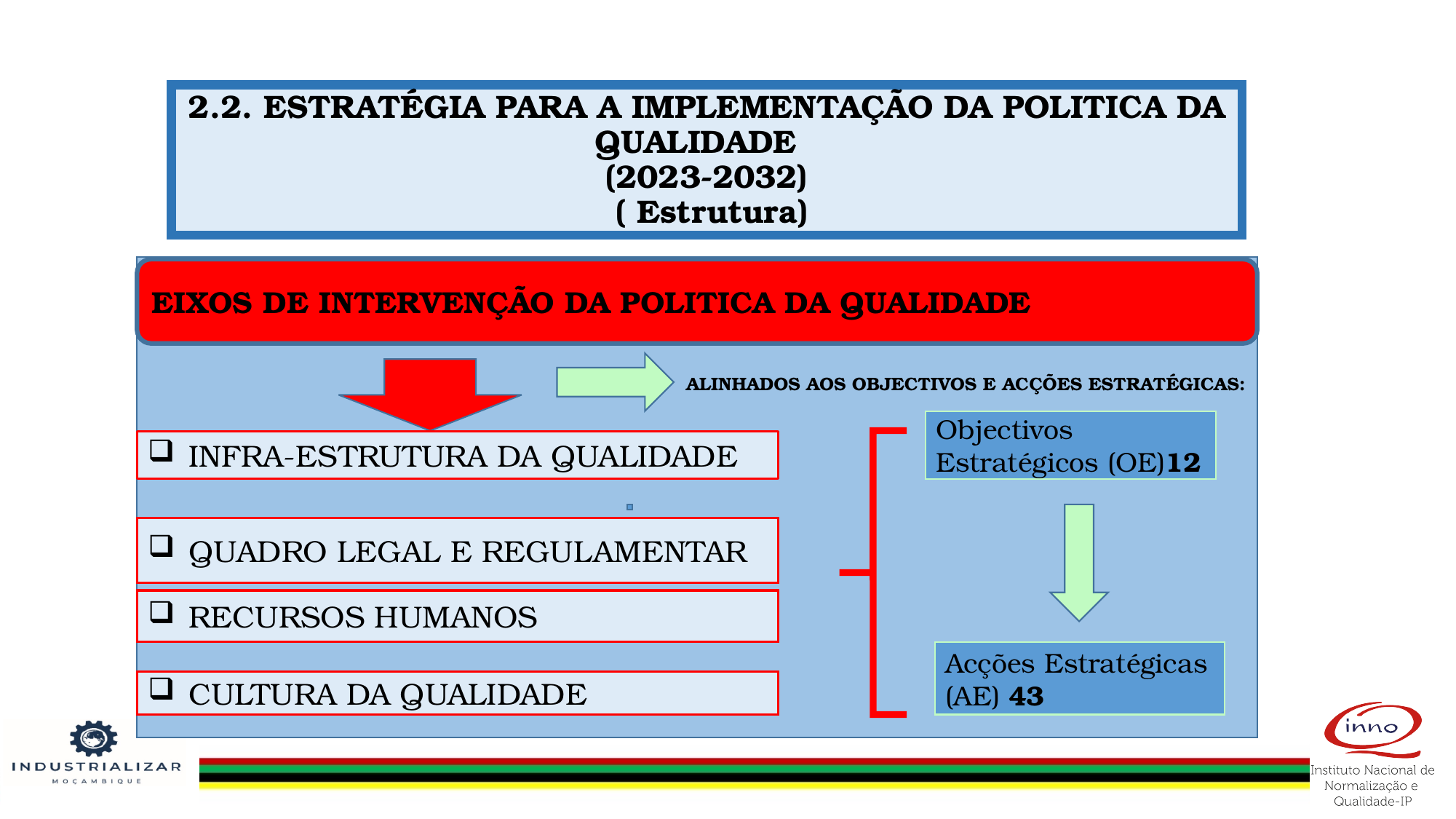

# 2.2. ESTRATÉGIA PARA A IMPLEMENTAÇÃO DA POLITICA DA QUALIDADE (2023-2032) ( Estrutura)

                                        ALINHADOS AOS OBJECTIVOS E ACÇÕES ESTRATÉGICAS:

EIXOS DE INTERVENÇÃO DA POLITICA DA QUALIDADE

Objectivos Estratégicos (OE)12

INFRA-ESTRUTURA DA QUALIDADE

QUADRO LEGAL E REGULAMENTAR
RECURSOS HUMANOS
Acções Estratégicas (AE) 43
CULTURA DA QUALIDADE
16